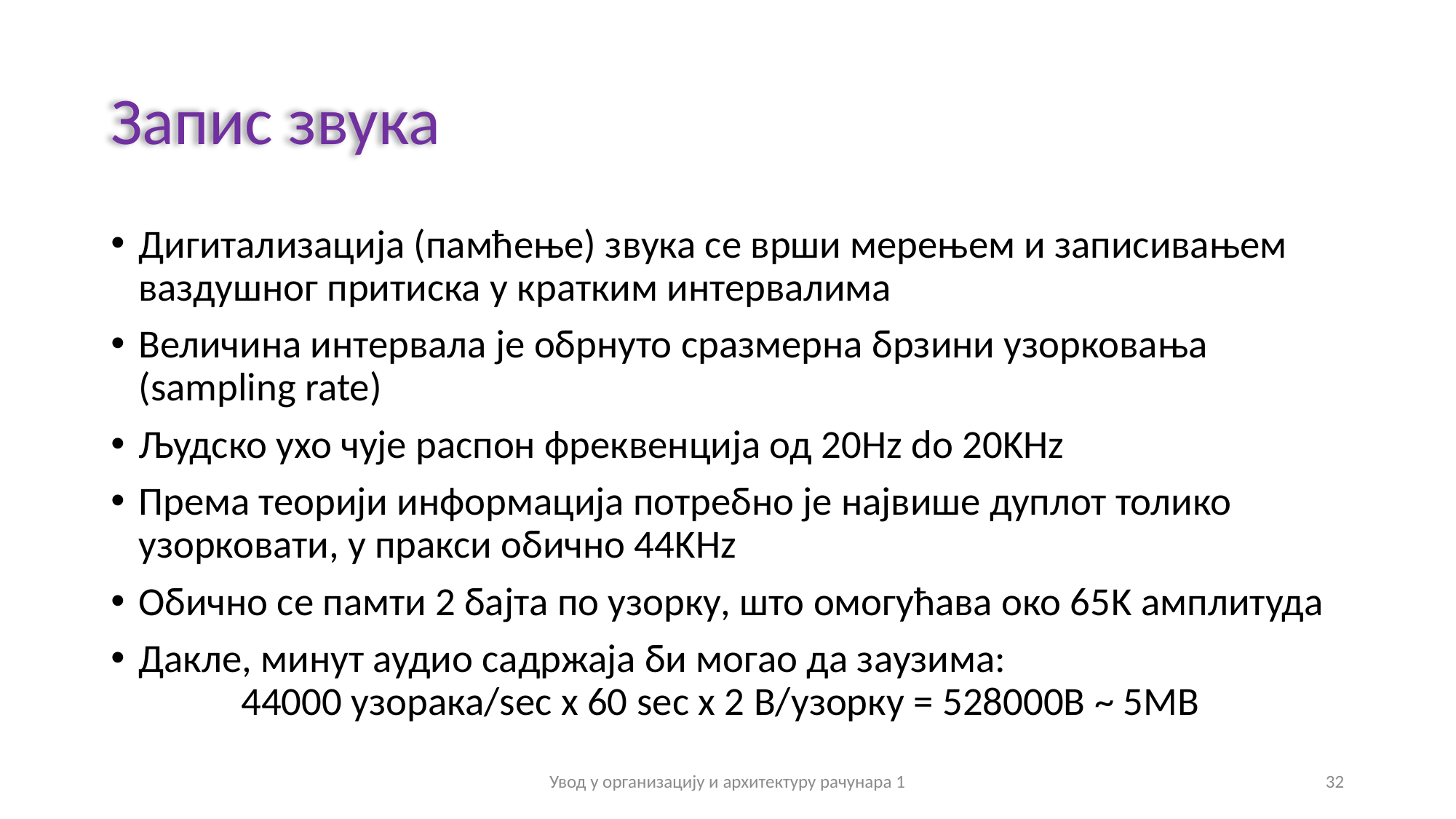

# Запис звука
Дигитализација (памћење) звука се врши мерењем и записивањем ваздушног притиска у кратким интервалима
Величина интервала је обрнуто сразмерна брзини узорковања (sampling rate)
Људско ухо чује распон фреквенција од 20Hz do 20KHz
Према теорији информација потребно је највише дуплот толико узорковати, у пракси обично 44KHz
Обично се памти 2 бајта по узорку, што омогућава око 65K амплитуда
Дакле, минут аудио садржаја би могао да заузима:
	44000 узорака/sec x 60 sec x 2 B/узорку = 528000B ~ 5MB
Увод у организацију и архитектуру рачунара 1
32